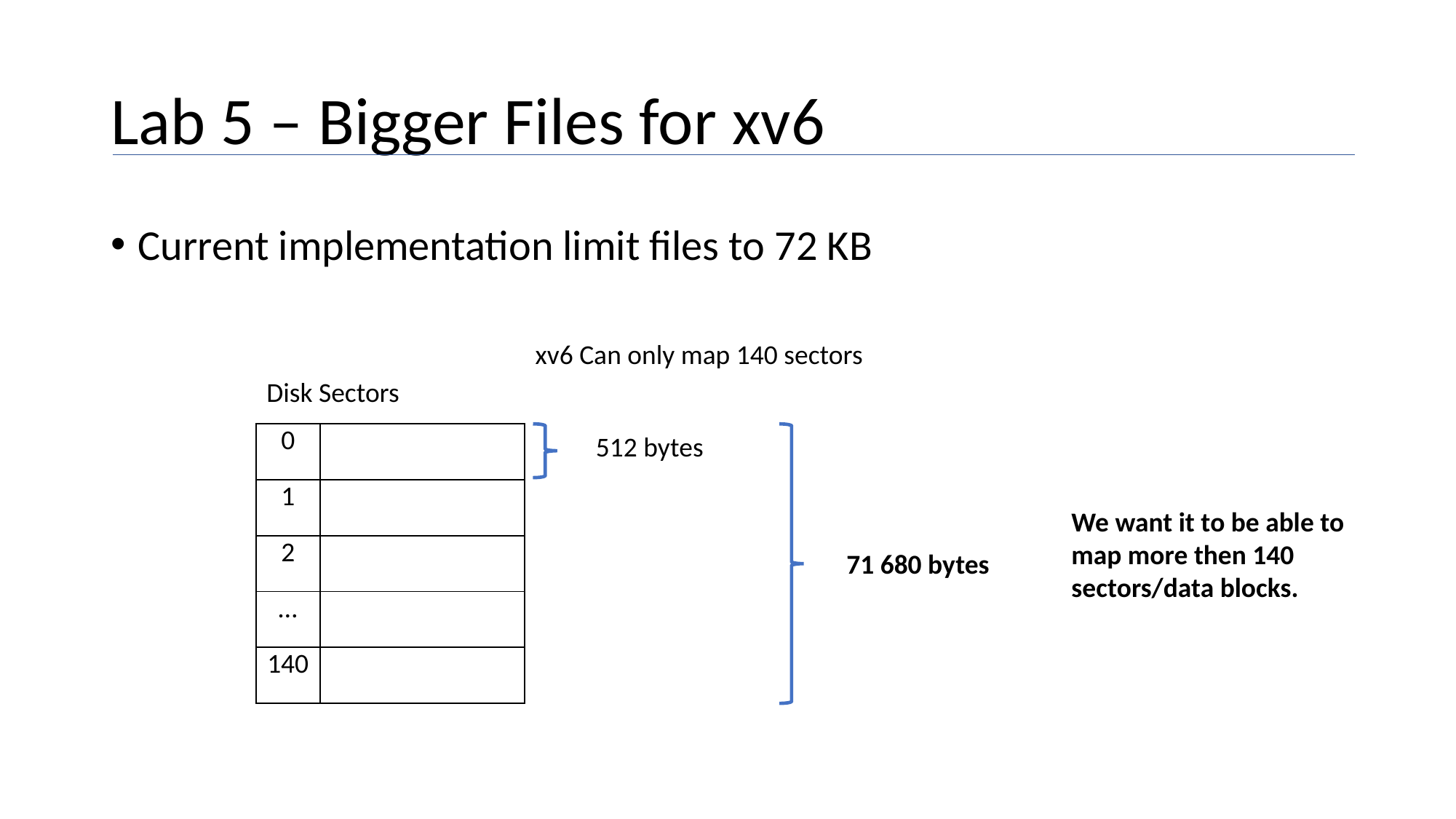

# Lab 5 – Bigger Files for xv6
Current implementation limit files to 72 KB

xv6 Can only map 140 sectors
Disk Sectors

| 0 |  |
| --- | --- |
| 1 |  |
| 2 |  |
| … |  |
| 140 |  |

512 bytes
We want it to be able to map more then 140 sectors/data blocks.
71 680 bytes